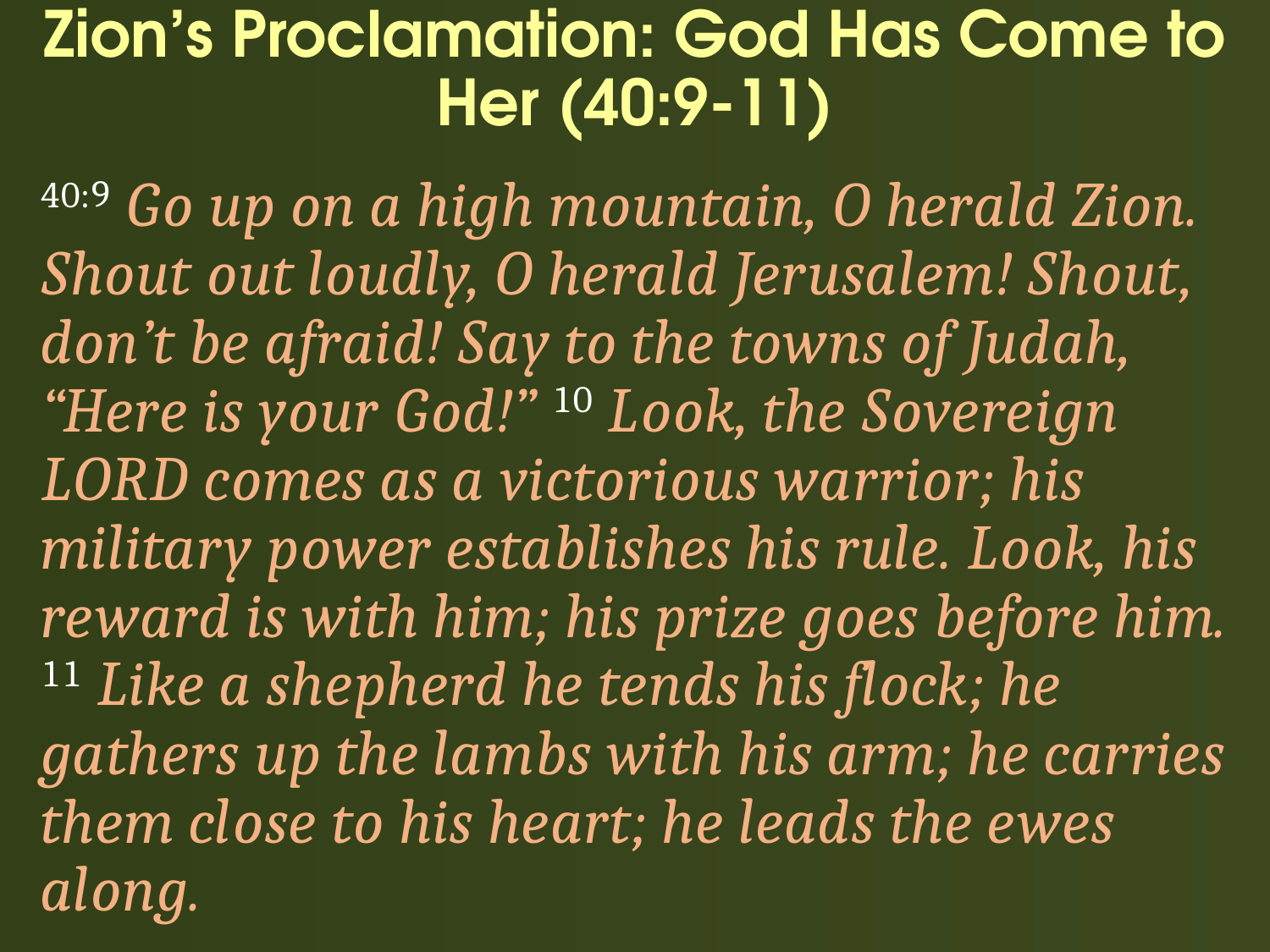

# Zion’s Proclamation: God Has Come to Her (40:9-11)
40:9 Go up on a high mountain, O herald Zion. Shout out loudly, O herald Jerusalem! Shout, don’t be afraid! Say to the towns of Judah, “Here is your God!” 10 Look, the Sovereign LORD comes as a victorious warrior; his military power establishes his rule. Look, his reward is with him; his prize goes before him. 11 Like a shepherd he tends his flock; he gathers up the lambs with his arm; he carries them close to his heart; he leads the ewes along.